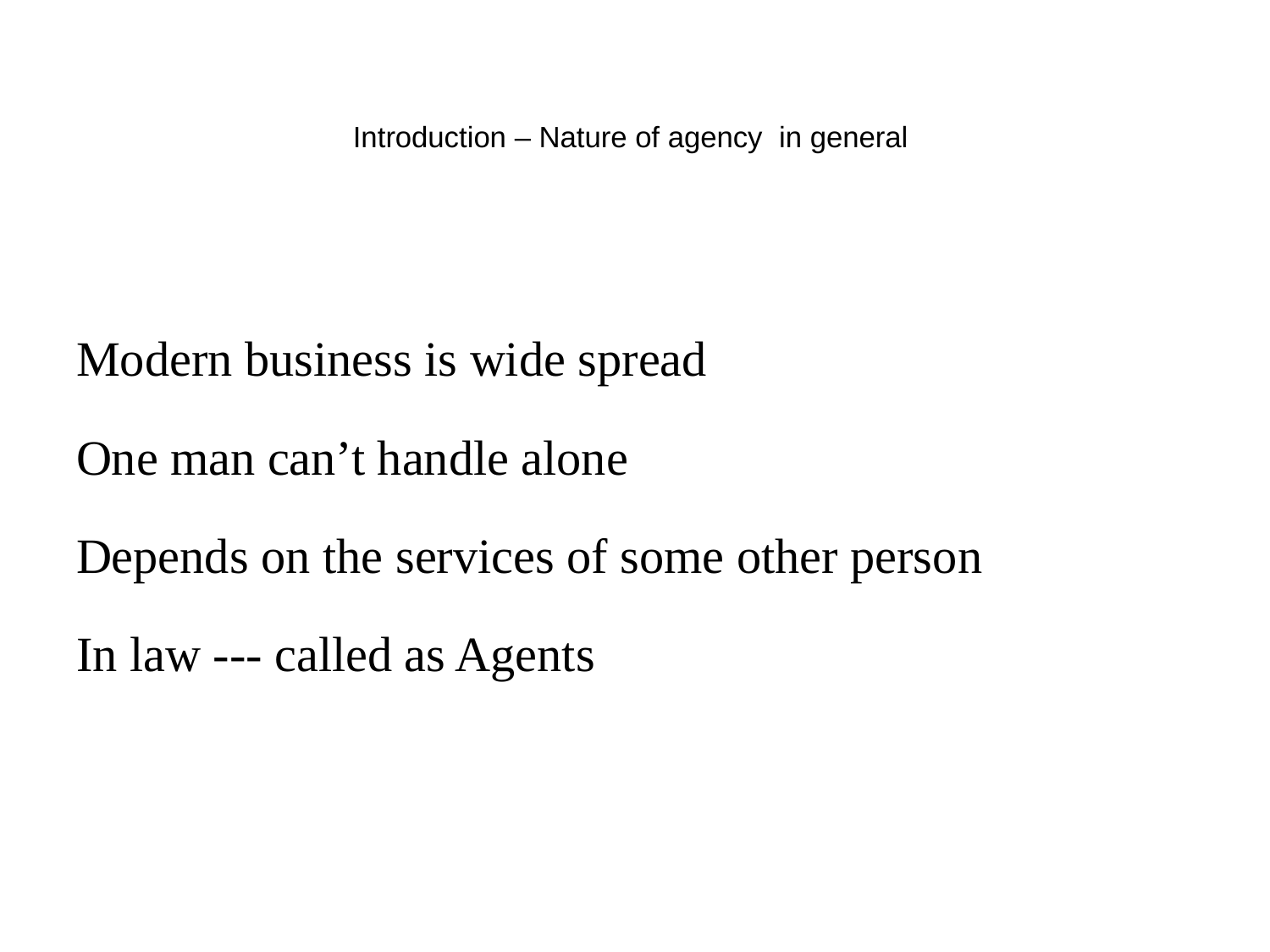

# Introduction – Nature of agency  in general

Modern business is wide spread
One man can’t handle alone
Depends on the services of some other person
In law --- called as Agents